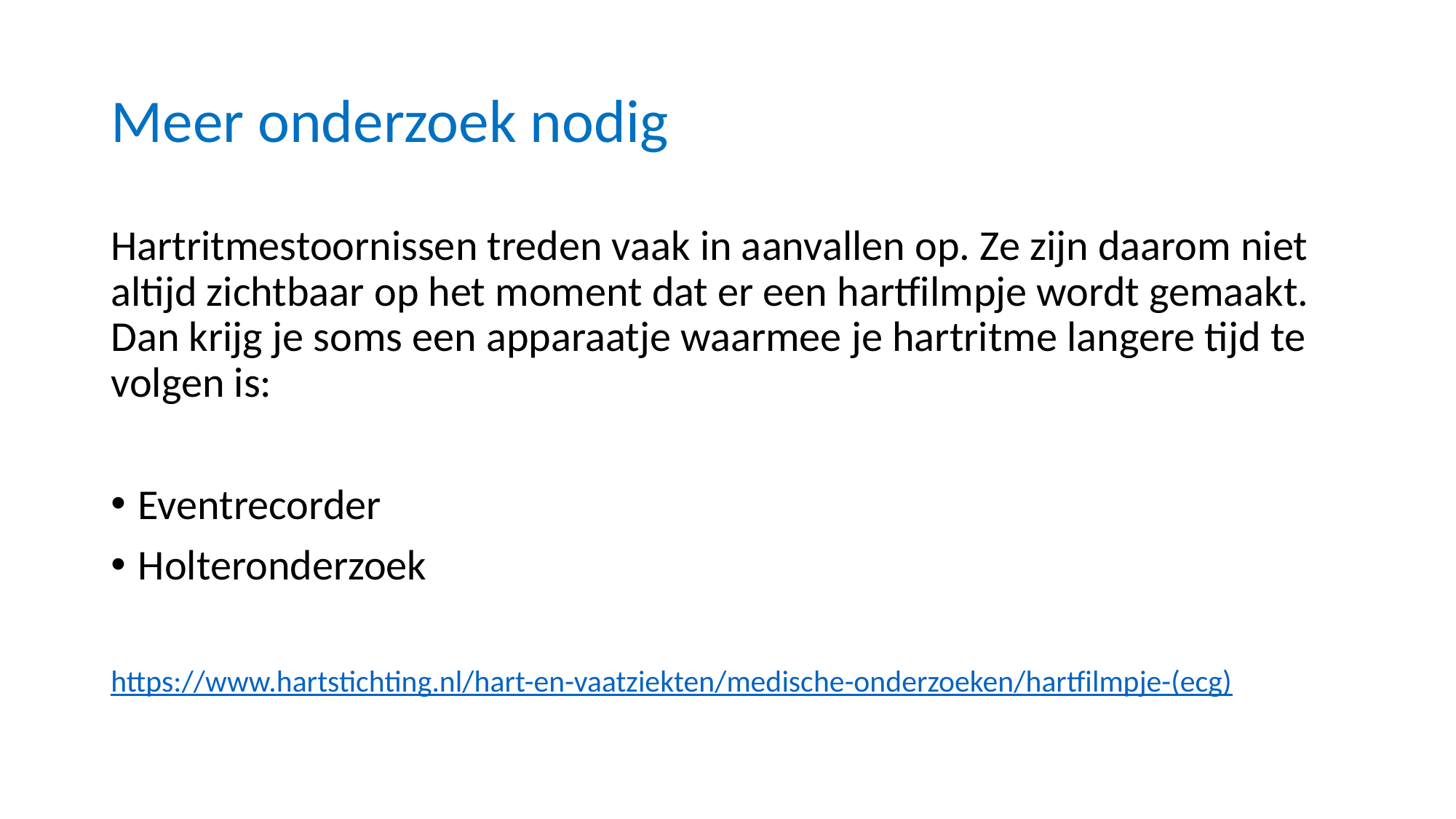

# Meer onderzoek nodig
Hartritmestoornissen treden vaak in aanvallen op. Ze zijn daarom niet altijd zichtbaar op het moment dat er een hartfilmpje wordt gemaakt. Dan krijg je soms een apparaatje waarmee je hartritme langere tijd te volgen is:

Eventrecorder
Holteronderzoek

https://www.hartstichting.nl/hart-en-vaatziekten/medische-onderzoeken/hartfilmpje-(ecg)